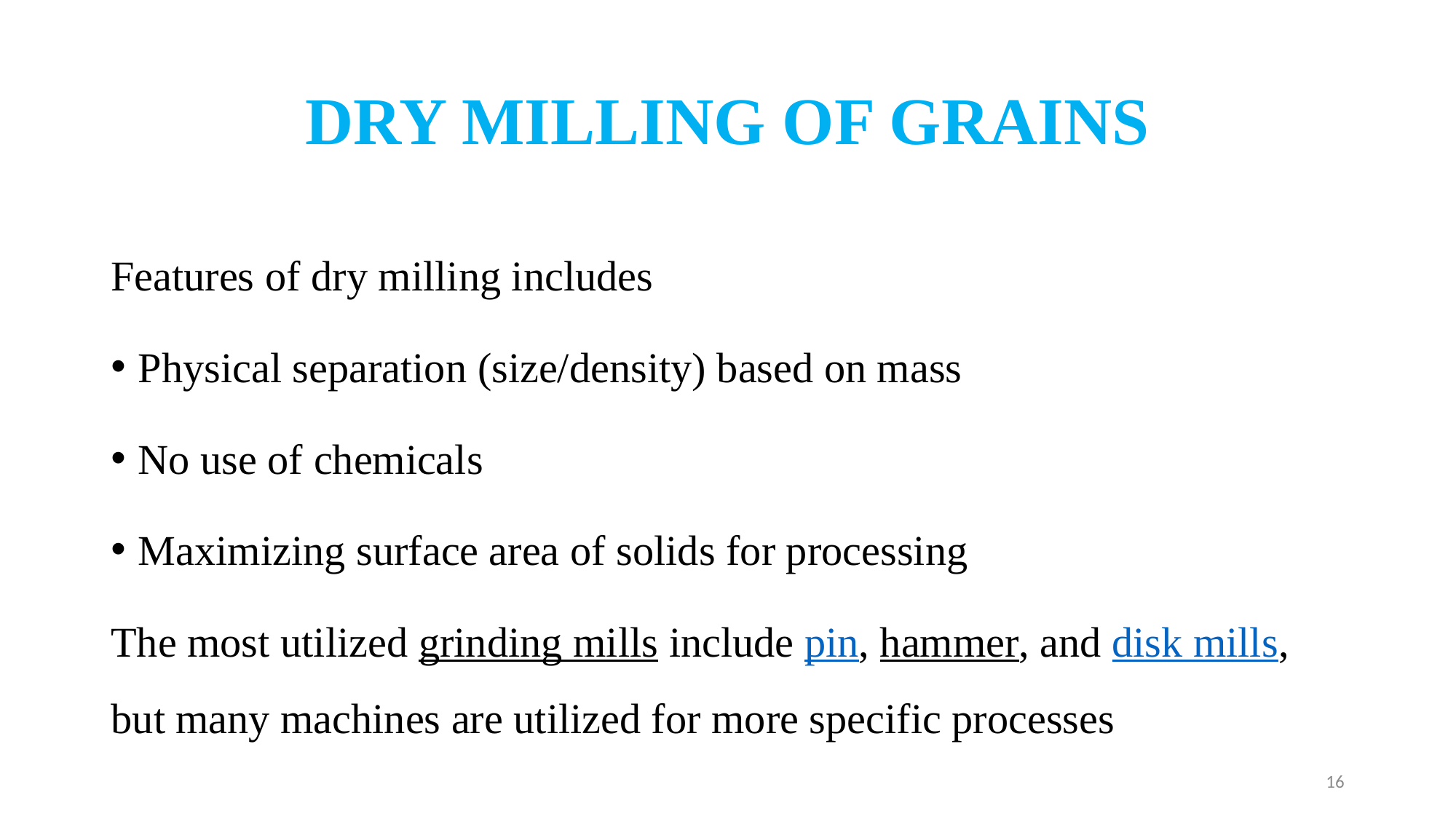

# DRY MILLING OF GRAINS
Features of dry milling includes
Physical separation (size/density) based on mass
No use of chemicals
Maximizing surface area of solids for processing
The most utilized grinding mills include pin, hammer, and disk mills, but many machines are utilized for more specific processes

16